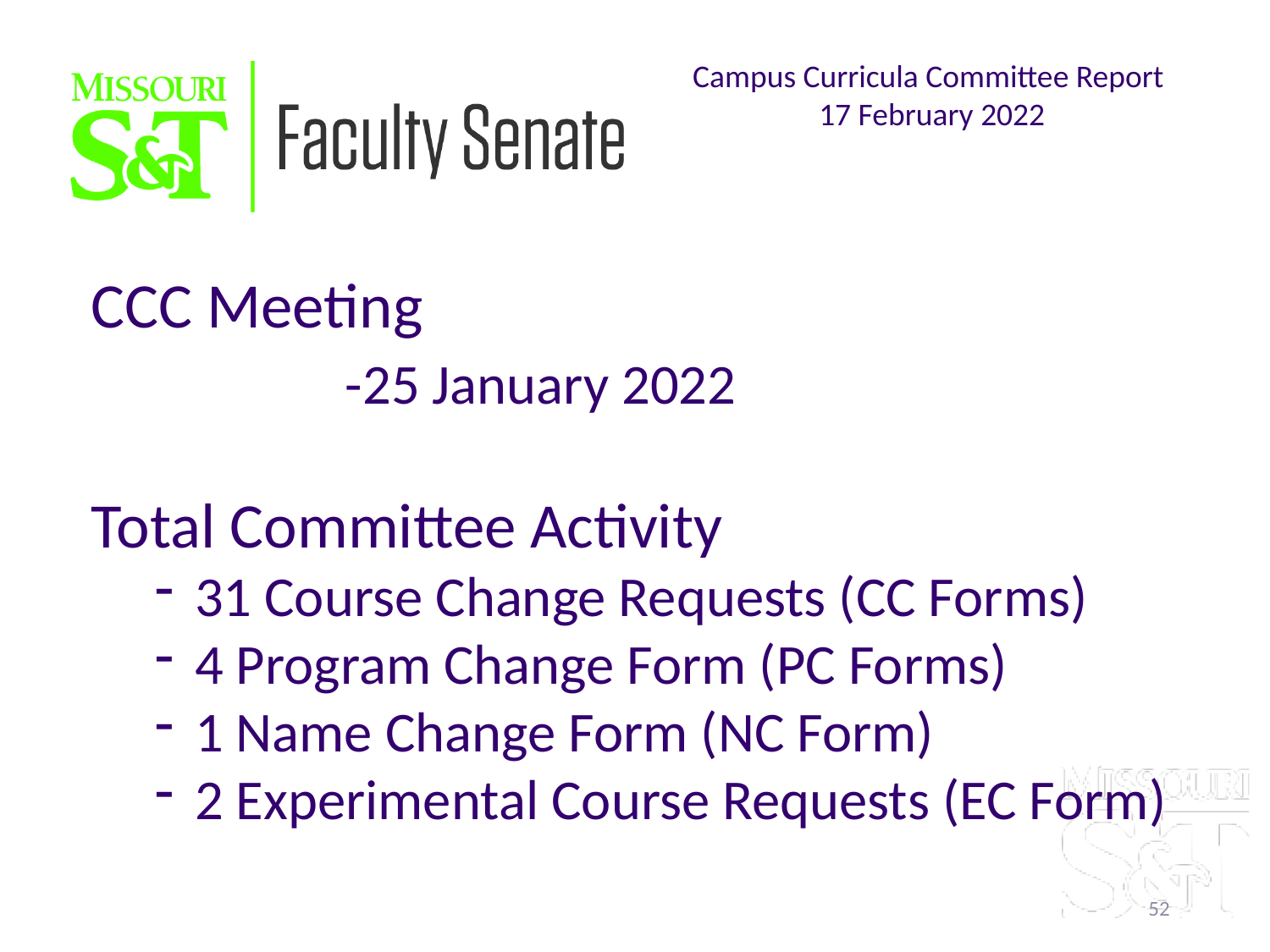

Campus Curricula Committee Report
17 February 2022
CCC Meeting
		-25 January 2022

Total Committee Activity
31 Course Change Requests (CC Forms)
4 Program Change Form (PC Forms)
1 Name Change Form (NC Form)
2 Experimental Course Requests (EC Form)
52